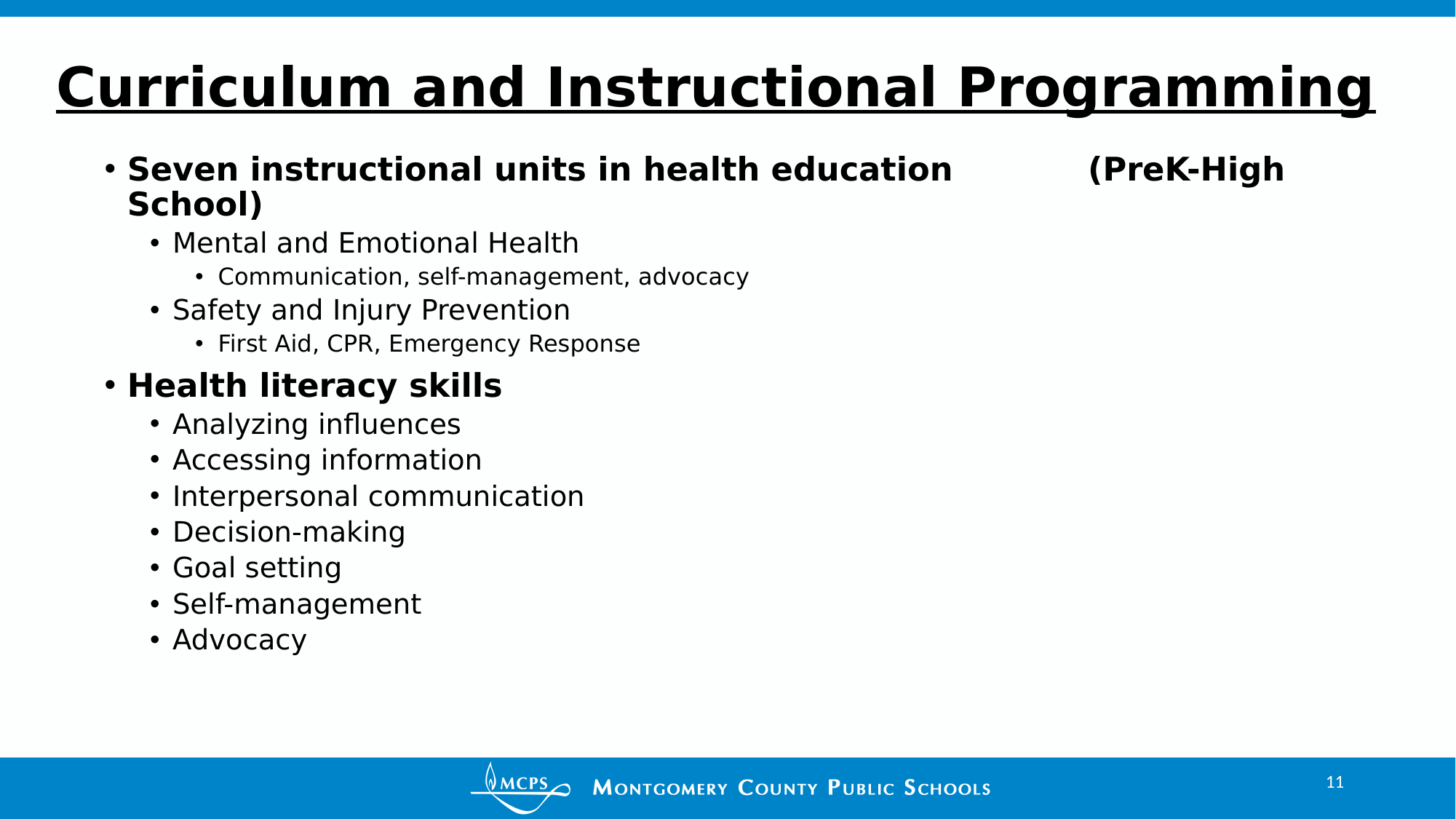

# Curriculum and Instructional Programming
Seven instructional units in health education            (PreK-High School)
Mental and Emotional Health
Communication, self-management, advocacy
Safety and Injury Prevention
First Aid, CPR, Emergency Response
Health literacy skills
Analyzing influences
Accessing information
Interpersonal communication
Decision-making
Goal setting
Self-management
Advocacy

11